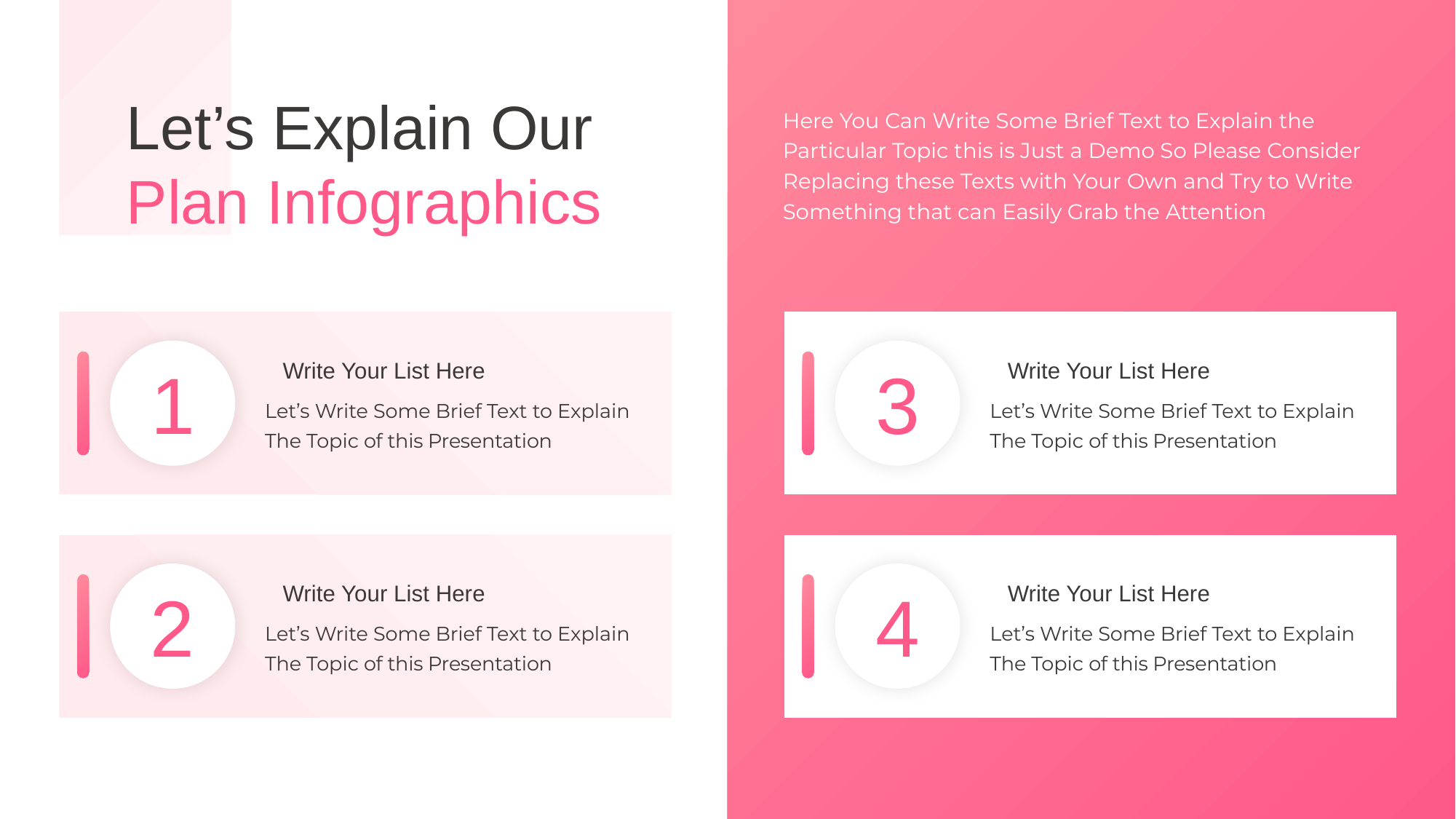

Let’s Explain Our
Plan Infographics
Here You Can Write Some Brief Text to Explain the
Particular Topic this is Just a Demo So Please Consider
Replacing these Texts with Your Own and Try to Write
Something that can Easily Grab the Attention

1
3
Write Your List Here
Write Your List Here

Let’s Write Some Brief Text to Explain
The Topic of this Presentation
Let’s Write Some Brief Text to Explain
The Topic of this Presentation

2
4
Write Your List Here
Write Your List Here

Let’s Write Some Brief Text to Explain
The Topic of this Presentation
Let’s Write Some Brief Text to Explain
The Topic of this Presentation